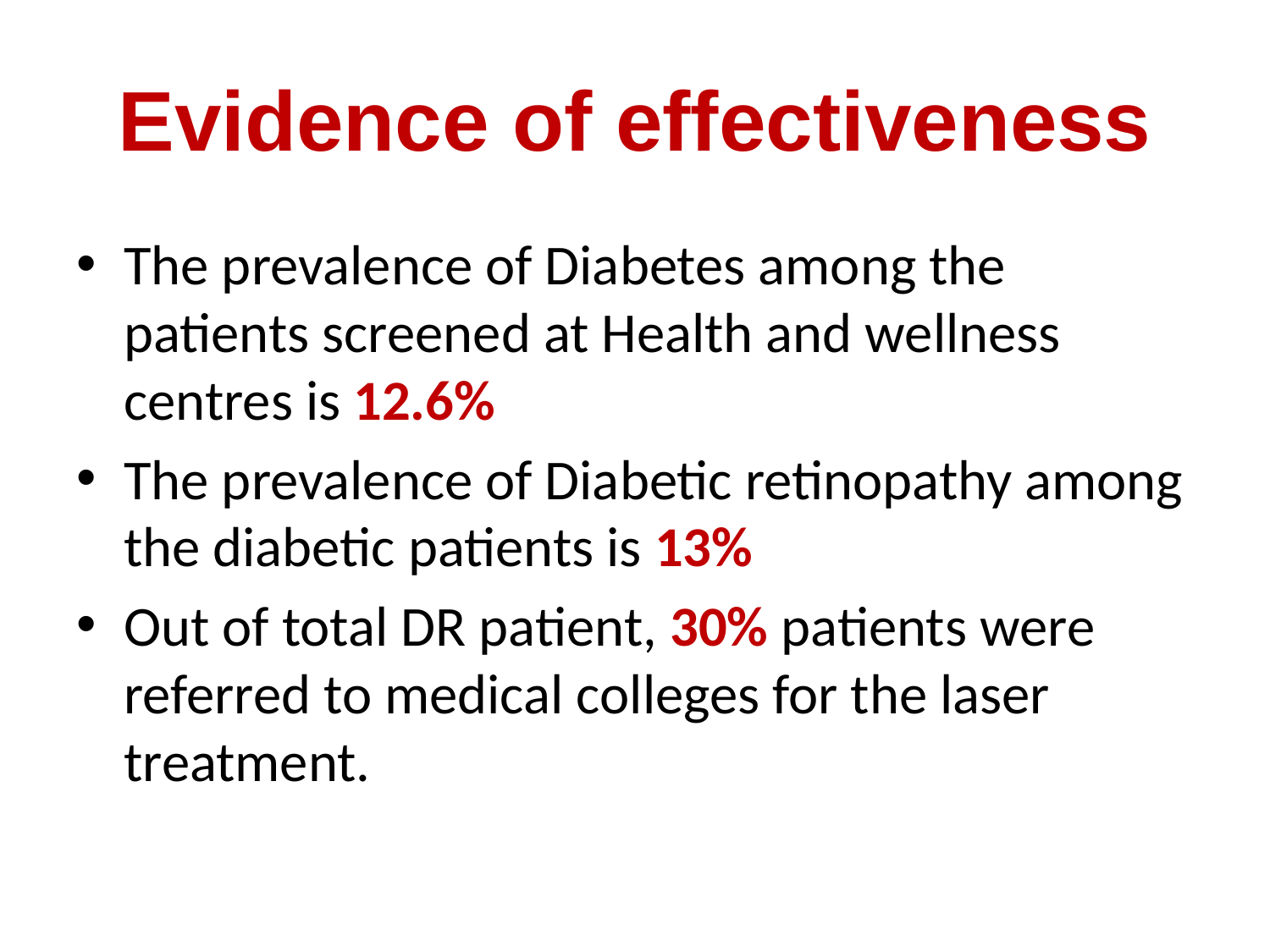

# Evidence of effectiveness
The prevalence of Diabetes among the patients screened at Health and wellness centres is 12.6%
The prevalence of Diabetic retinopathy among the diabetic patients is 13%
Out of total DR patient, 30% patients were referred to medical colleges for the laser treatment.